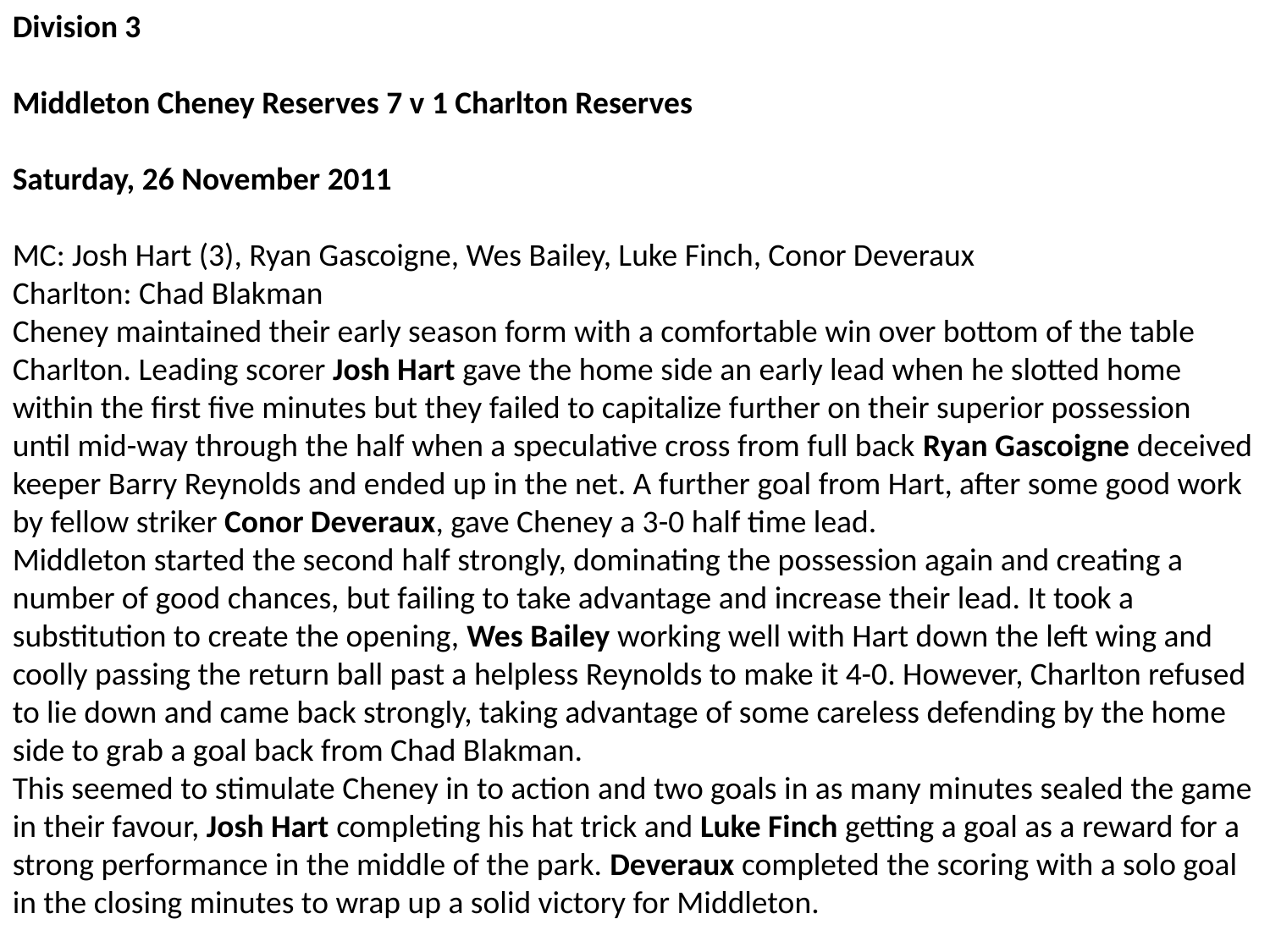

Division 3
Middleton Cheney Reserves 7 v 1 Charlton Reserves
Saturday, 26 November 2011
MC: Josh Hart (3), Ryan Gascoigne, Wes Bailey, Luke Finch, Conor Deveraux
Charlton: Chad Blakman
Cheney maintained their early season form with a comfortable win over bottom of the table Charlton. Leading scorer Josh Hart gave the home side an early lead when he slotted home within the first five minutes but they failed to capitalize further on their superior possession until mid-way through the half when a speculative cross from full back Ryan Gascoigne deceived keeper Barry Reynolds and ended up in the net. A further goal from Hart, after some good work by fellow striker Conor Deveraux, gave Cheney a 3-0 half time lead.
Middleton started the second half strongly, dominating the possession again and creating a number of good chances, but failing to take advantage and increase their lead. It took a substitution to create the opening, Wes Bailey working well with Hart down the left wing and coolly passing the return ball past a helpless Reynolds to make it 4-0. However, Charlton refused to lie down and came back strongly, taking advantage of some careless defending by the home side to grab a goal back from Chad Blakman.
This seemed to stimulate Cheney in to action and two goals in as many minutes sealed the game in their favour, Josh Hart completing his hat trick and Luke Finch getting a goal as a reward for a strong performance in the middle of the park. Deveraux completed the scoring with a solo goal in the closing minutes to wrap up a solid victory for Middleton.